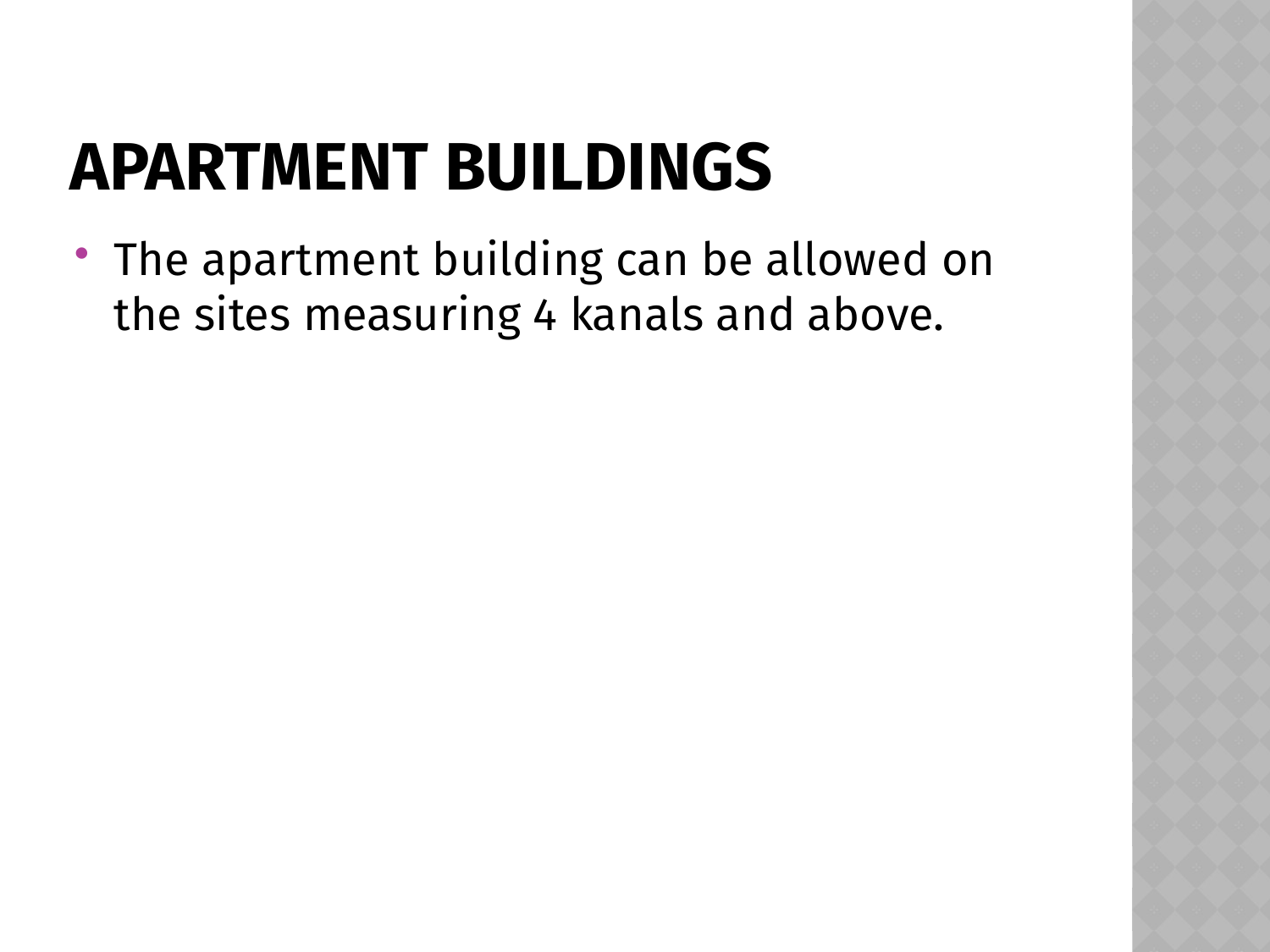

# Apartment Buildings
The apartment building can be allowed on the sites measuring 4 kanals and above.